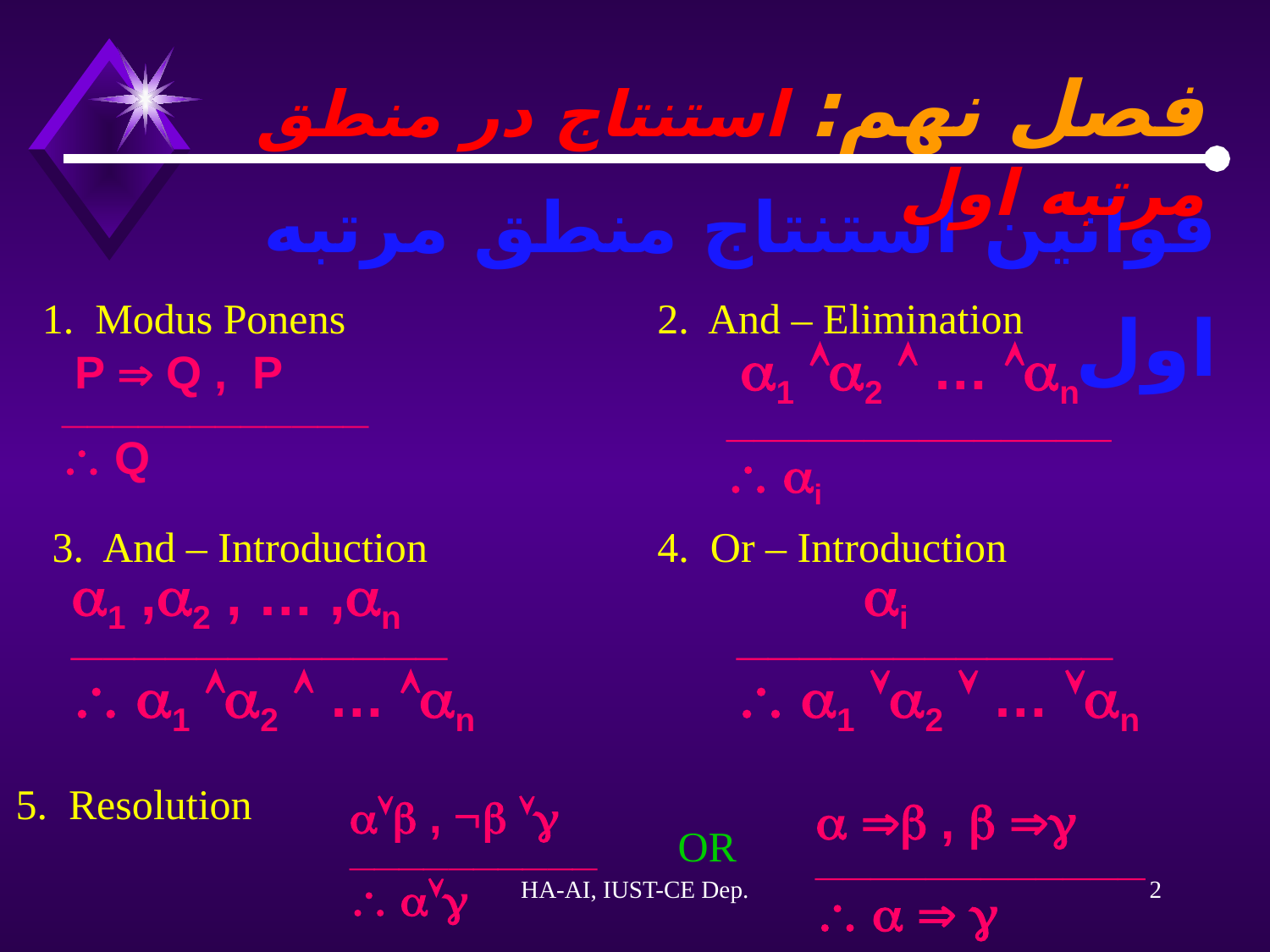

فصل نهم: استنتاج در منطق مرتبه اول
قوانين استنتاج منطق مرتبه اول
1.  Modus Ponens
2.  And – Elimination
 α1 ∧α2 ∧ … ∧αn
______________
∴ αi
 P ⇒ Q ,  P
____________
∴ Q
3.  And – Introduction
4.  Or – Introduction
α1 ,α2 , … ,αn
____________
∴ α1 ∧α2 ∧ … ∧αn

	αi
____________
∴ α1 ∨α2 ∨ … ∨αn

5.  Resolution
α∨β , ¬β ∨γ
__________
∴ α∨γ
α ⇒β , β ⇒γ
____________
∴ α ⇒ γ

OR
HA-AI, IUST-CE Dep.
2